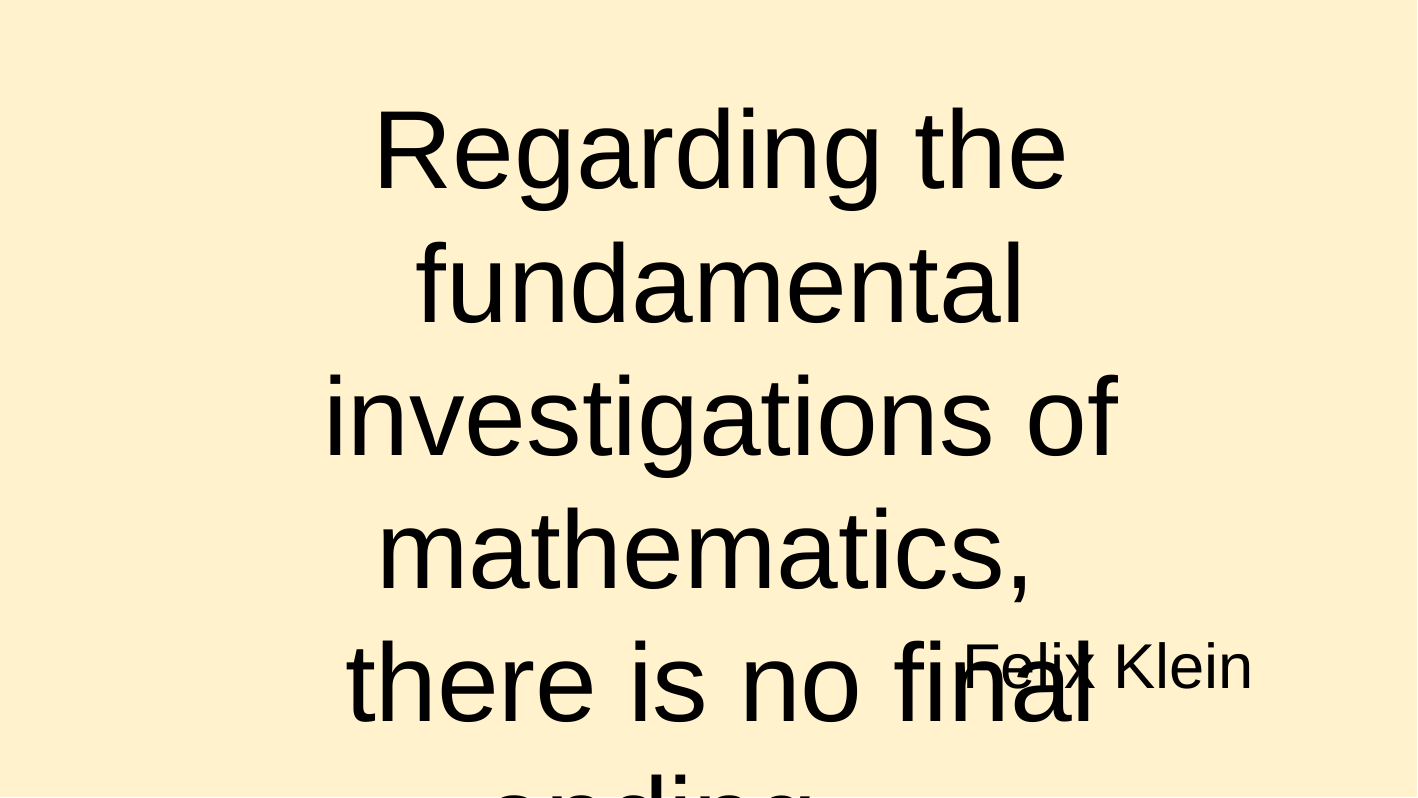

Regarding the fundamental investigations of mathematics,
there is no final ending…
no first beginning.
Felix Klein